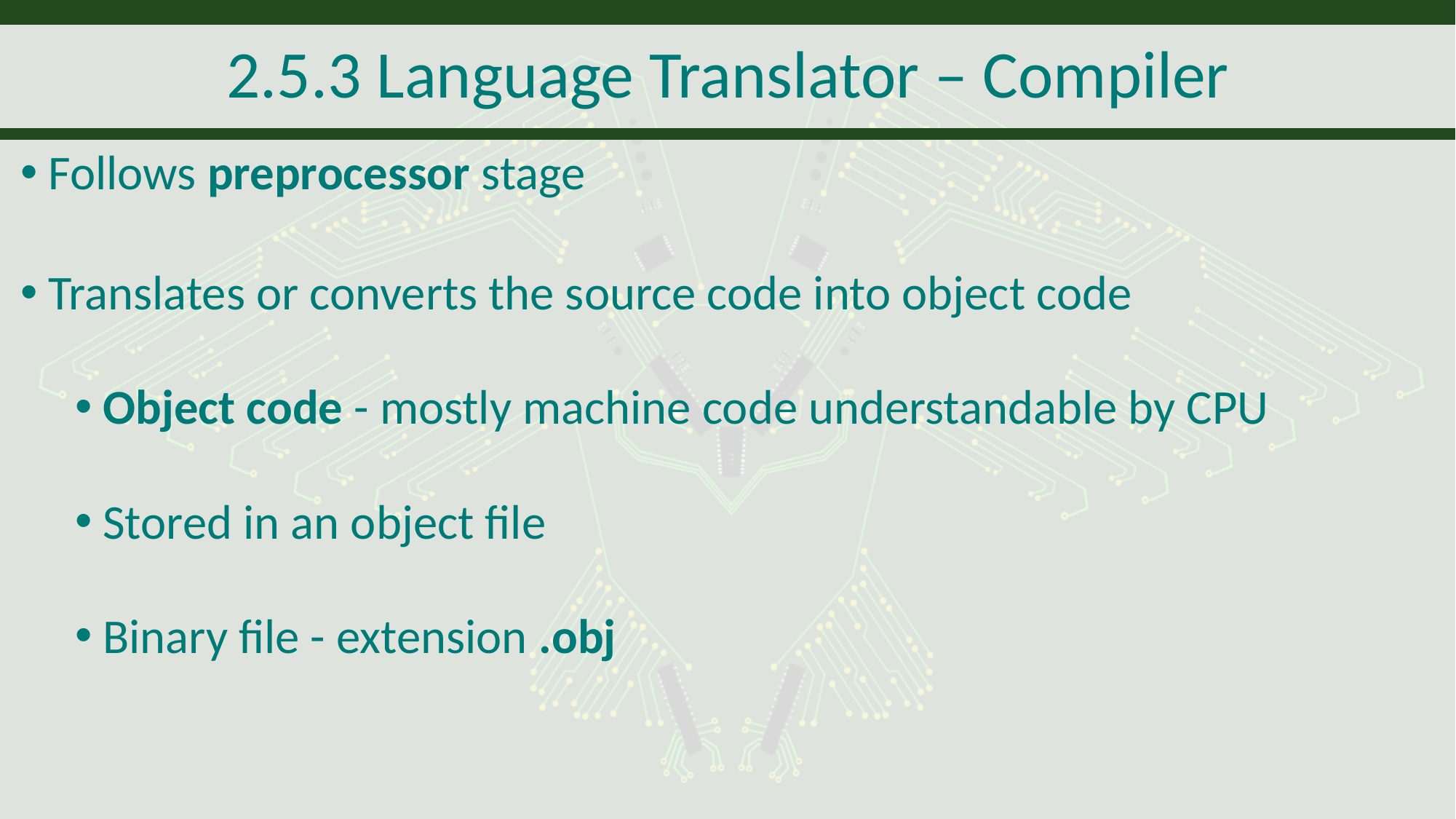

# 2.5.3 Language Translator – Compiler
Follows preprocessor stage
Translates or converts the source code into object code
Object code - mostly machine code understandable by CPU
Stored in an object file
Binary file - extension .obj